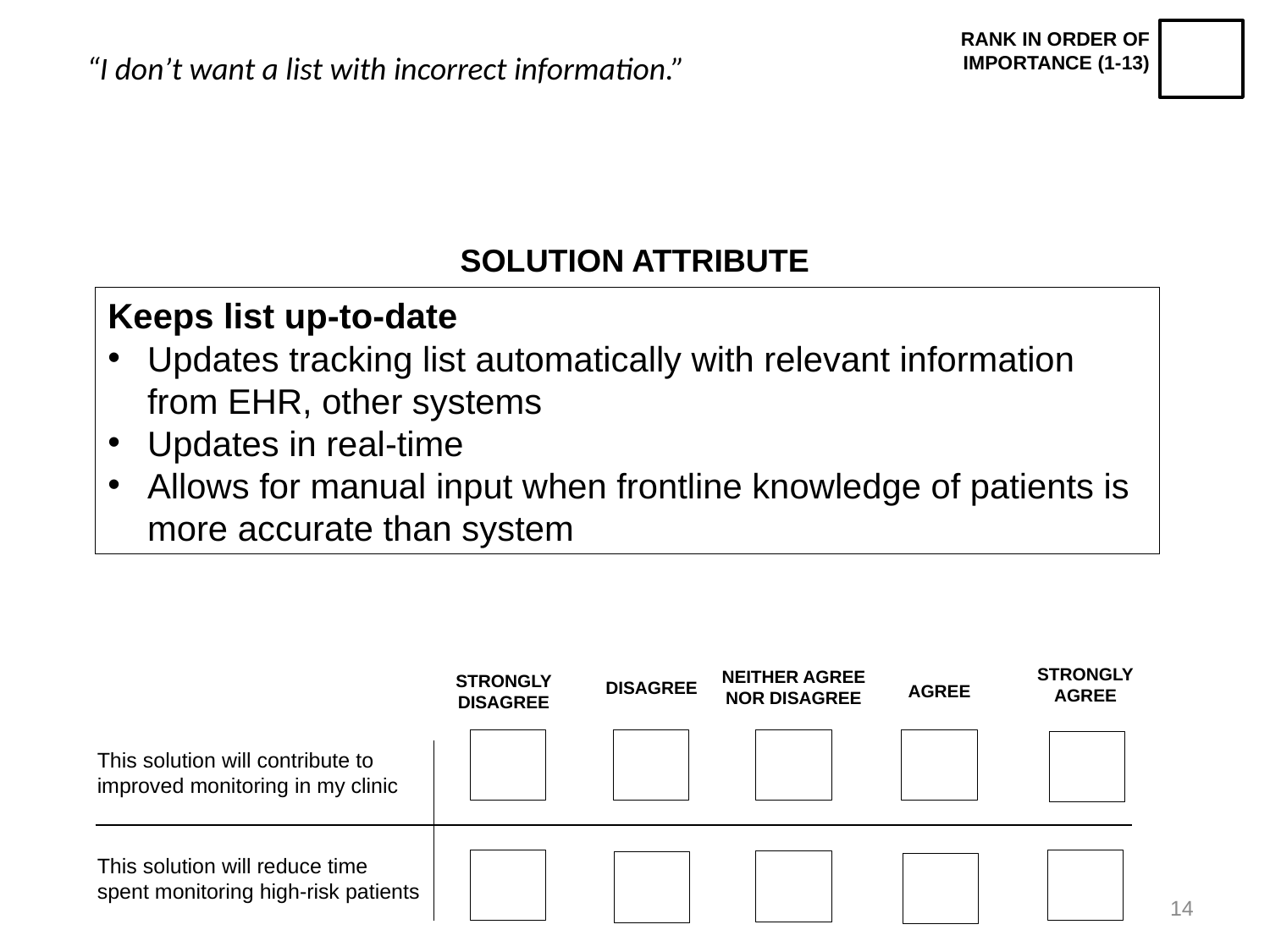

RANK IN ORDER OF IMPORTANCE (1-13)

“I don’t want a list with incorrect information.”
SOLUTION ATTRIBUTE
Keeps list up-to-date
Updates tracking list automatically with relevant information from EHR, other systems
Updates in real-time
Allows for manual input when frontline knowledge of patients is more accurate than system
STRONGLY AGREE
NEITHER AGREE NOR DISAGREE
STRONGLY DISAGREE
DISAGREE
AGREE

This solution will contribute to improved monitoring in my clinic
This solution will reduce time spent monitoring high-risk patients

14